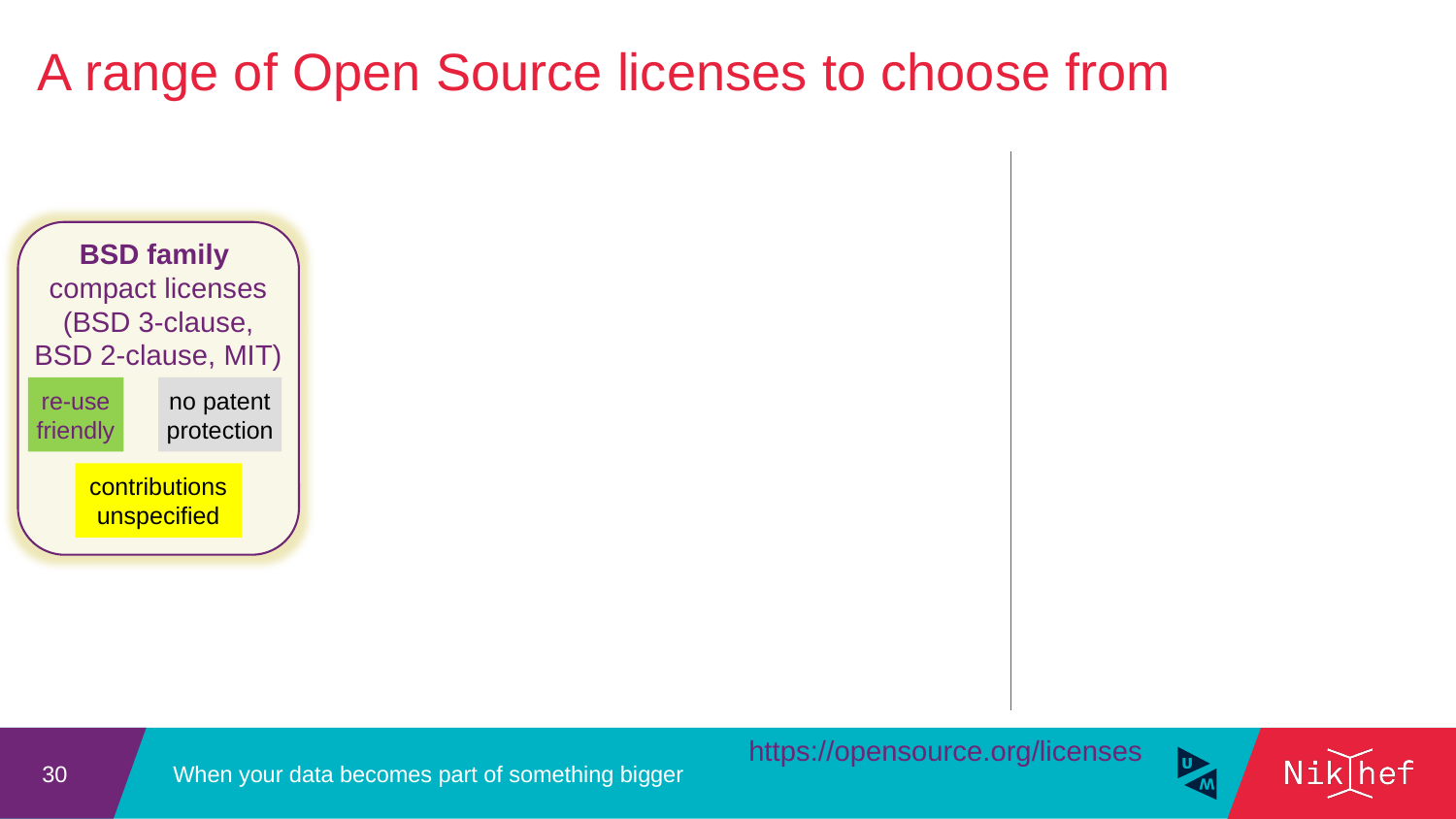

A range of Open Source licenses to choose from
pre-Apache family
 (GEANT4, EDG)

no patent protection
re-use friendly
contributions auto-imported
Apache family
 (Apache 2.0)

re-use friendly
patent protection
contributions auto-imported
copyleft family
 (GPL)

3.0+patent protection
re-use unfriendly
contributions auto-imported: N/A
BSD family
compact licenses (BSD 3-clause, BSD 2-clause, MIT)

no patent protection
re-use friendly
contributions unspecified
lesser copyleft (LGPL)

no patent protection
re-use unfriendly
contributions auto-imported: N/A
Mozilla family
 (MPL, Perl Artistic)

re-use friendly
patent protection
contributions unspecified
https://opensource.org/licenses
When your data becomes part of something bigger
30